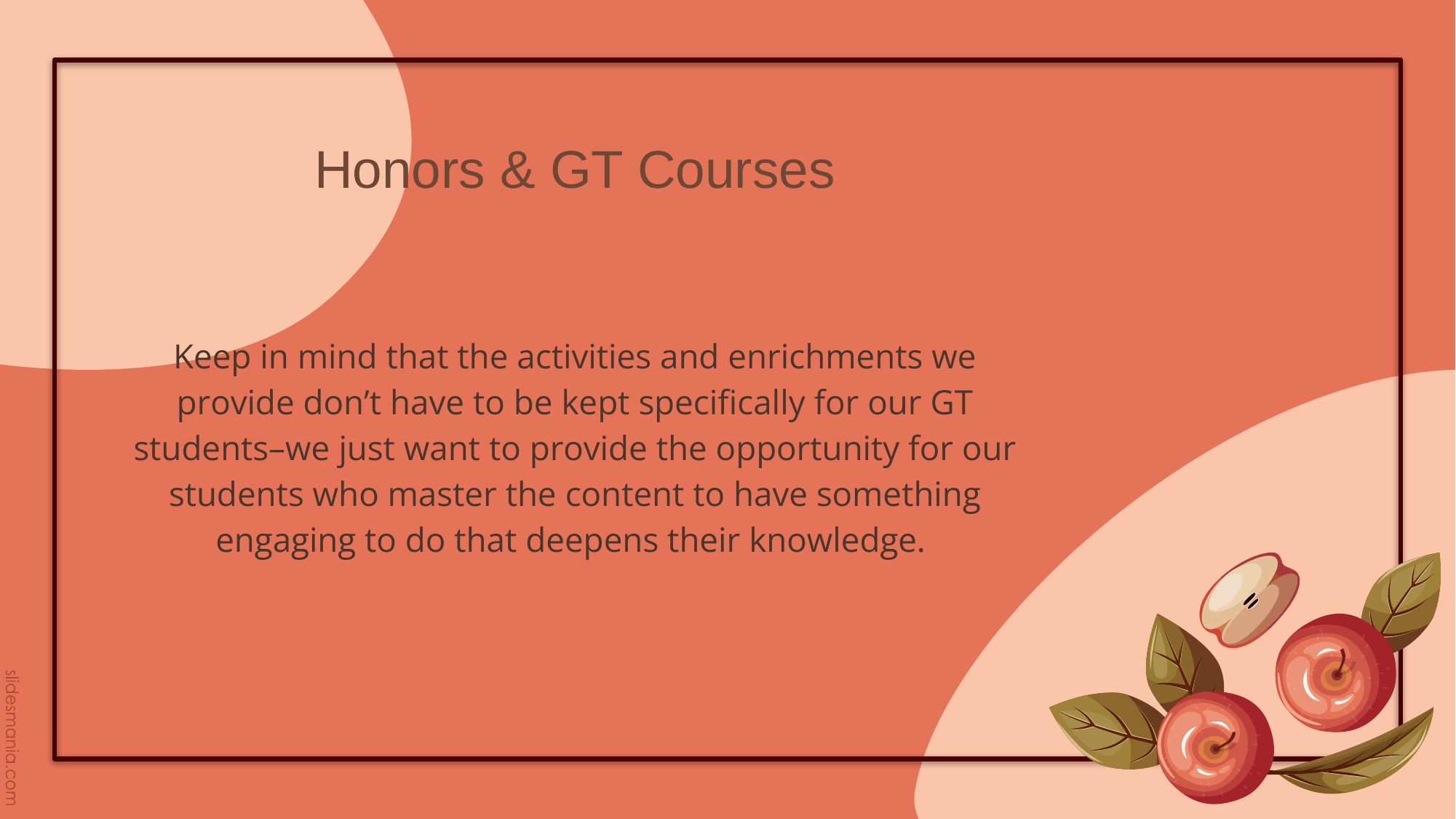

# Honors & GT Courses

Keep in mind that the activities and enrichments we provide don’t have to be kept specifically for our GT students–we just want to provide the opportunity for our students who master the content to have something engaging to do that deepens their knowledge.